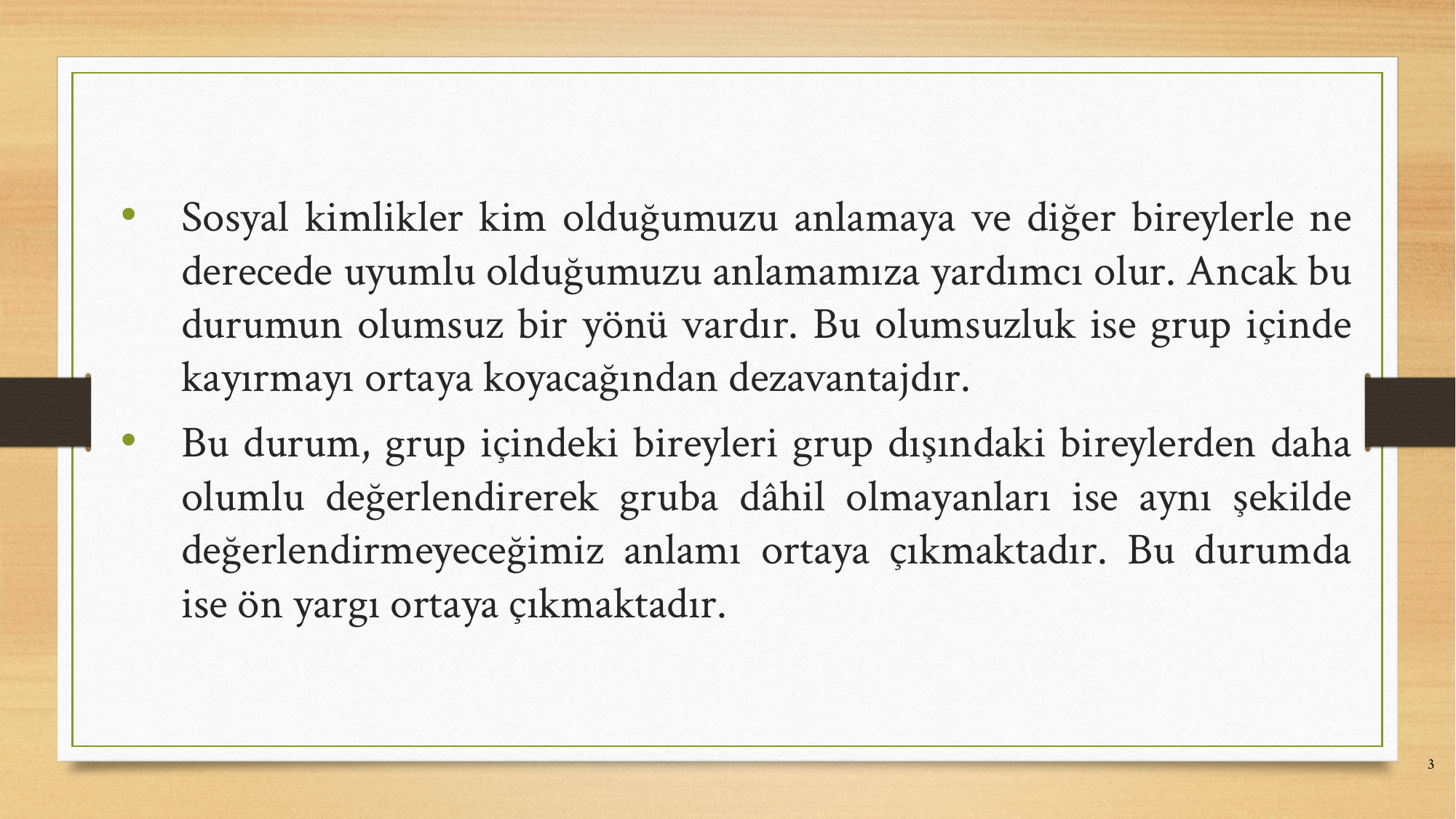

Sosyal kimlikler kim olduğumuzu anlamaya ve diğer bireylerle ne derecede uyumlu olduğumuzu anlamamıza yardımcı olur. Ancak bu durumun olumsuz bir yönü vardır. Bu olumsuzluk ise grup içinde kayırmayı ortaya koyacağından dezavantajdır.
Bu durum, grup içindeki bireyleri grup dışındaki bireylerden daha olumlu değerlendirerek gruba dâhil olmayanları ise aynı şekilde değerlendirmeyeceğimiz anlamı ortaya çıkmaktadır. Bu durumda ise ön yargı ortaya çıkmaktadır.
3